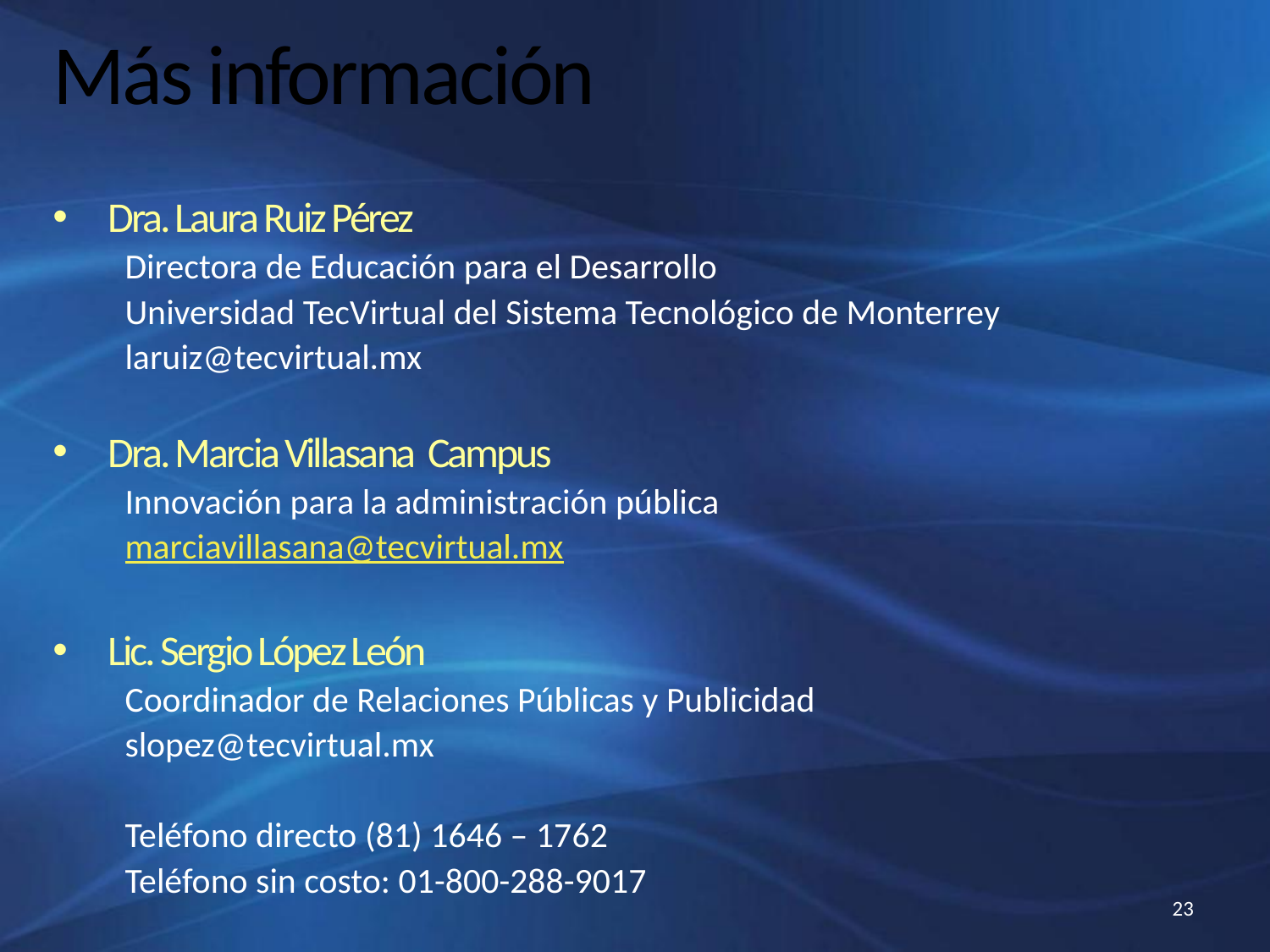

# Más información
Dra. Laura Ruiz Pérez
Directora de Educación para el Desarrollo
Universidad TecVirtual del Sistema Tecnológico de Monterrey
laruiz@tecvirtual.mx

Dra. Marcia Villasana  Campus
Innovación para la administración pública
marciavillasana@tecvirtual.mx

Lic. Sergio López León
Coordinador de Relaciones Públicas y Publicidad
slopez@tecvirtual.mx

Teléfono directo (81) 1646 – 1762
Teléfono sin costo: 01-800-288-9017
23